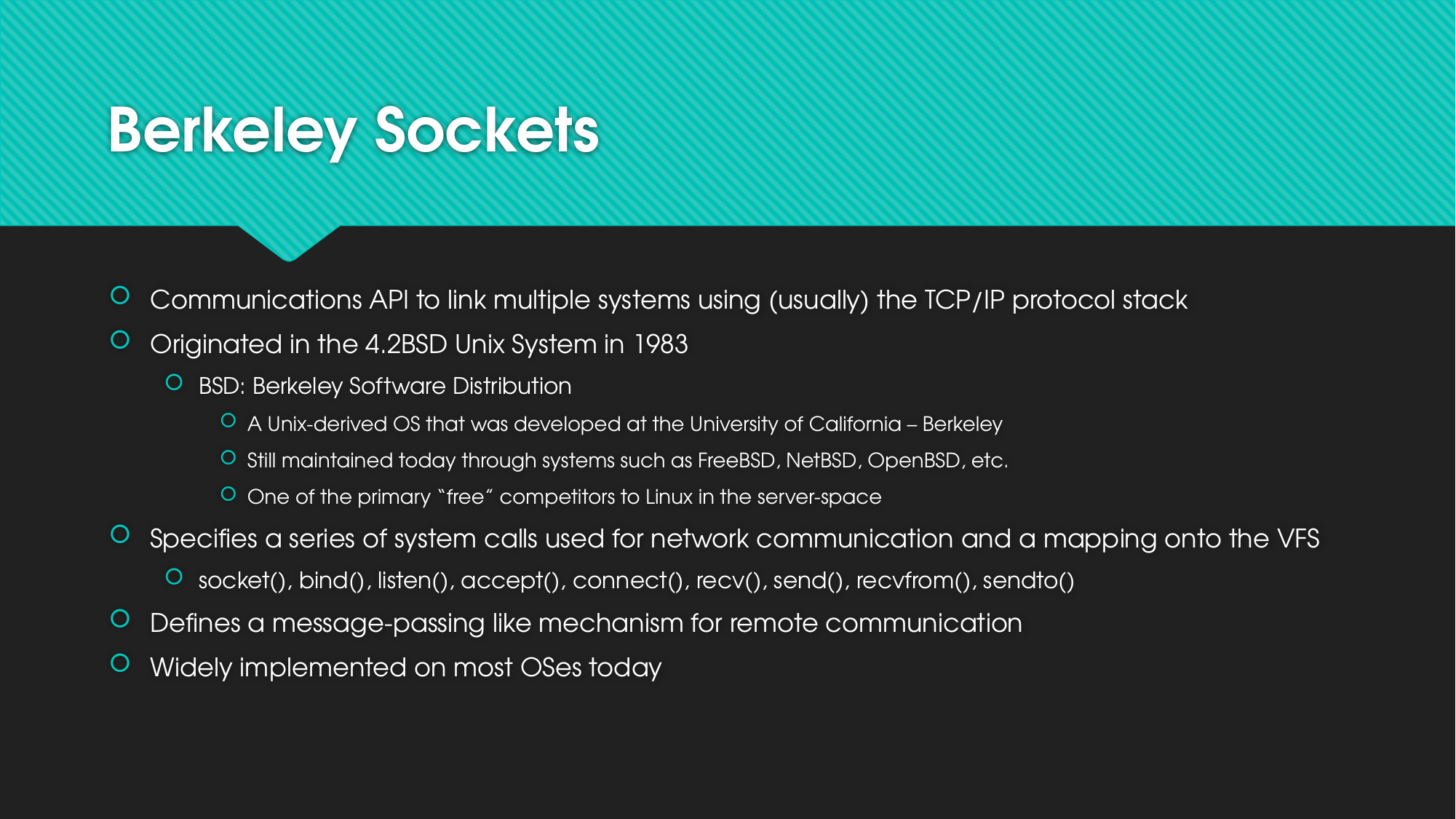

# Berkeley Sockets
Communications API to link multiple systems using (usually) the TCP/IP protocol stack
Originated in the 4.2BSD Unix System in 1983
BSD: Berkeley Software Distribution
A Unix-derived OS that was developed at the University of California – Berkeley
Still maintained today through systems such as FreeBSD, NetBSD, OpenBSD, etc.
One of the primary “free” competitors to Linux in the server-space
Specifies a series of system calls used for network communication and a mapping onto the VFS
socket(), bind(), listen(), accept(), connect(), recv(), send(), recvfrom(), sendto()
Defines a message-passing like mechanism for remote communication
Widely implemented on most OSes today